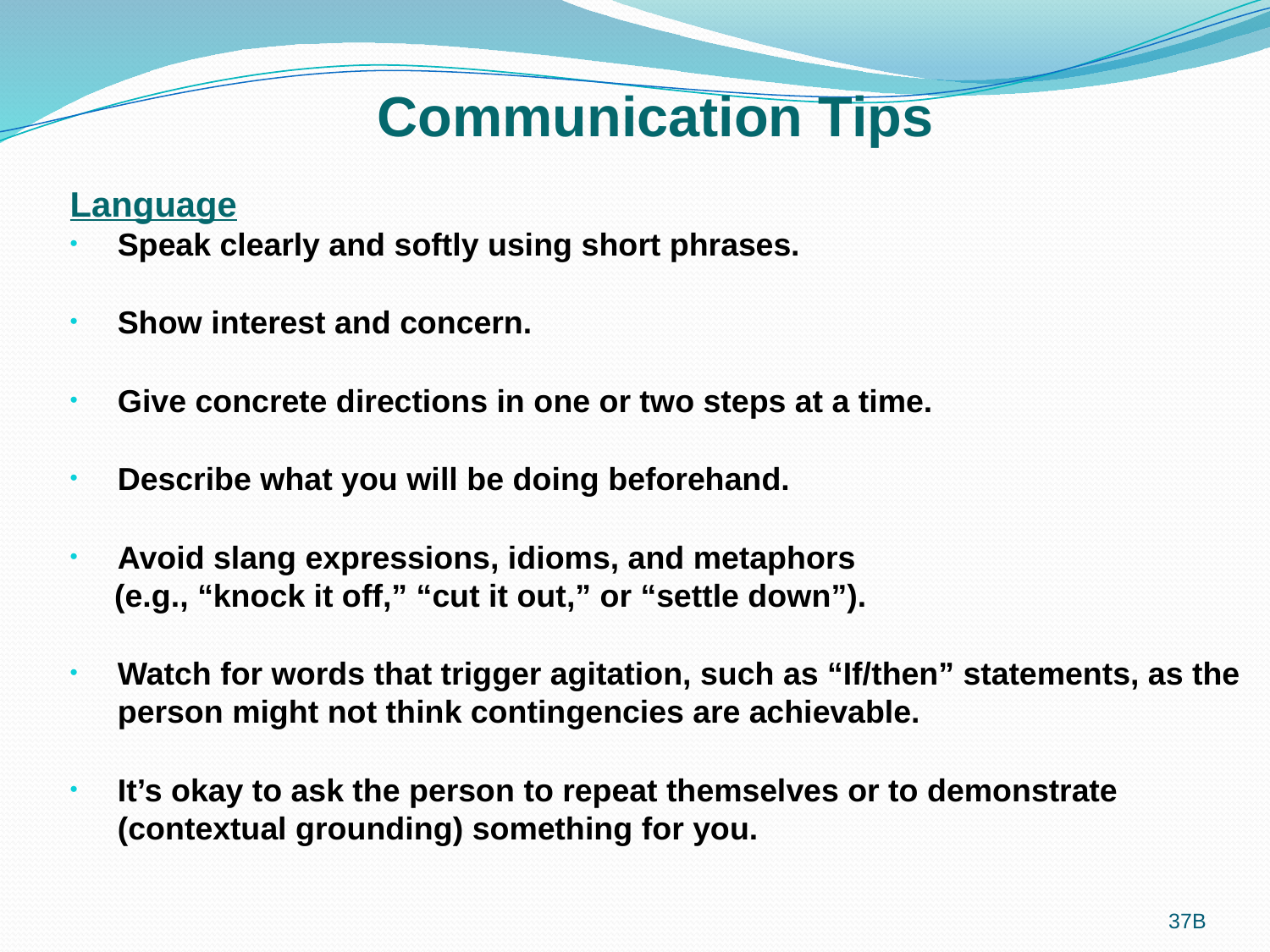

Communication Tips

Language
Speak clearly and softly using short phrases.

Show interest and concern.

Give concrete directions in one or two steps at a time.

Describe what you will be doing beforehand.

Avoid slang expressions, idioms, and metaphors
     (e.g., “knock it off,” “cut it out,” or “settle down”).

Watch for words that trigger agitation, such as “If/then” statements, as the person might not think contingencies are achievable.

It’s okay to ask the person to repeat themselves or to demonstrate (contextual grounding) something for you.

37B